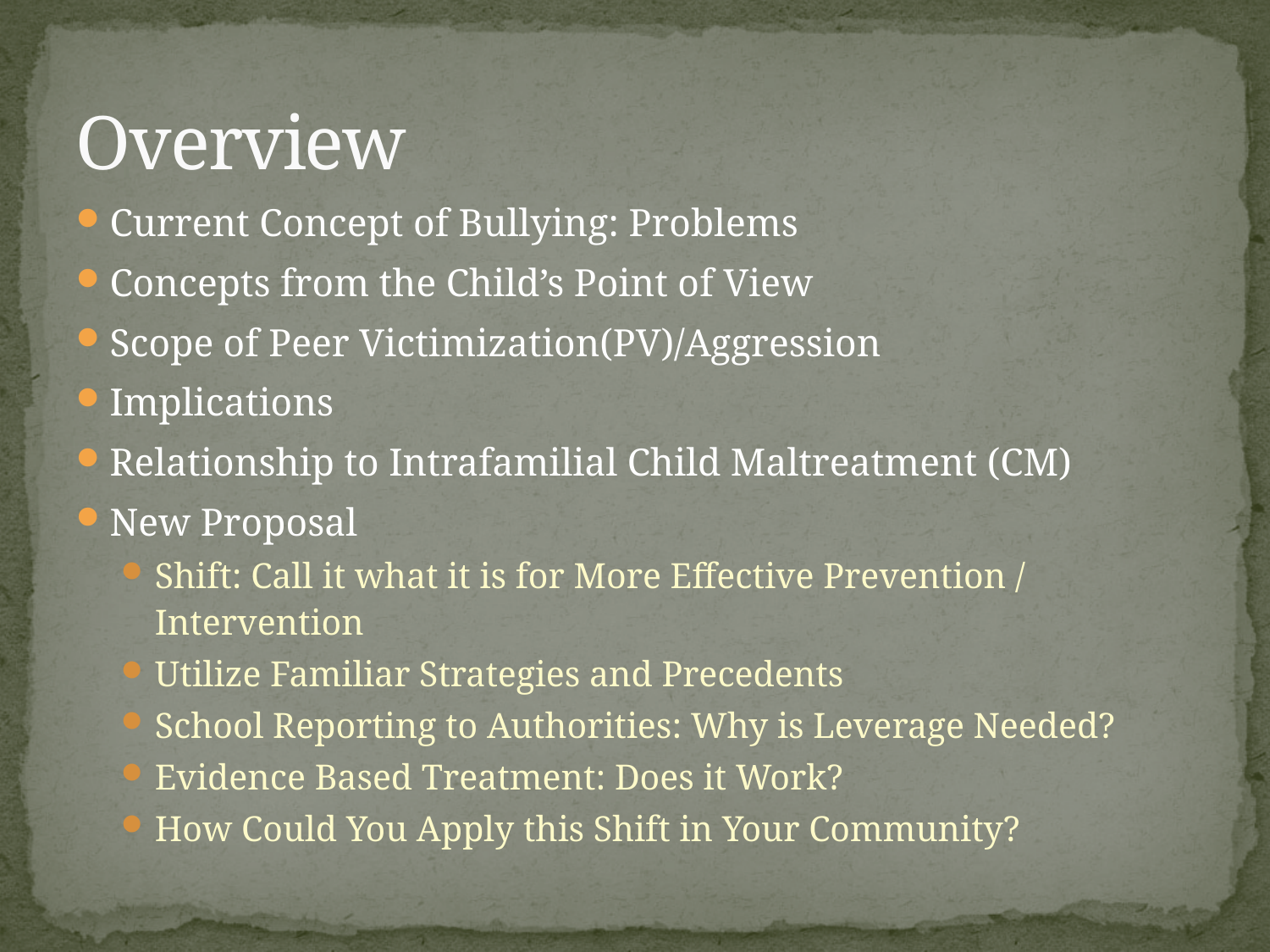

# Overview
Current Concept of Bullying: Problems
Concepts from the Child’s Point of View
Scope of Peer Victimization(PV)/Aggression
Implications
Relationship to Intrafamilial Child Maltreatment (CM)
New Proposal
Shift: Call it what it is for More Effective Prevention / Intervention
Utilize Familiar Strategies and Precedents
School Reporting to Authorities: Why is Leverage Needed?
Evidence Based Treatment: Does it Work?
How Could You Apply this Shift in Your Community?